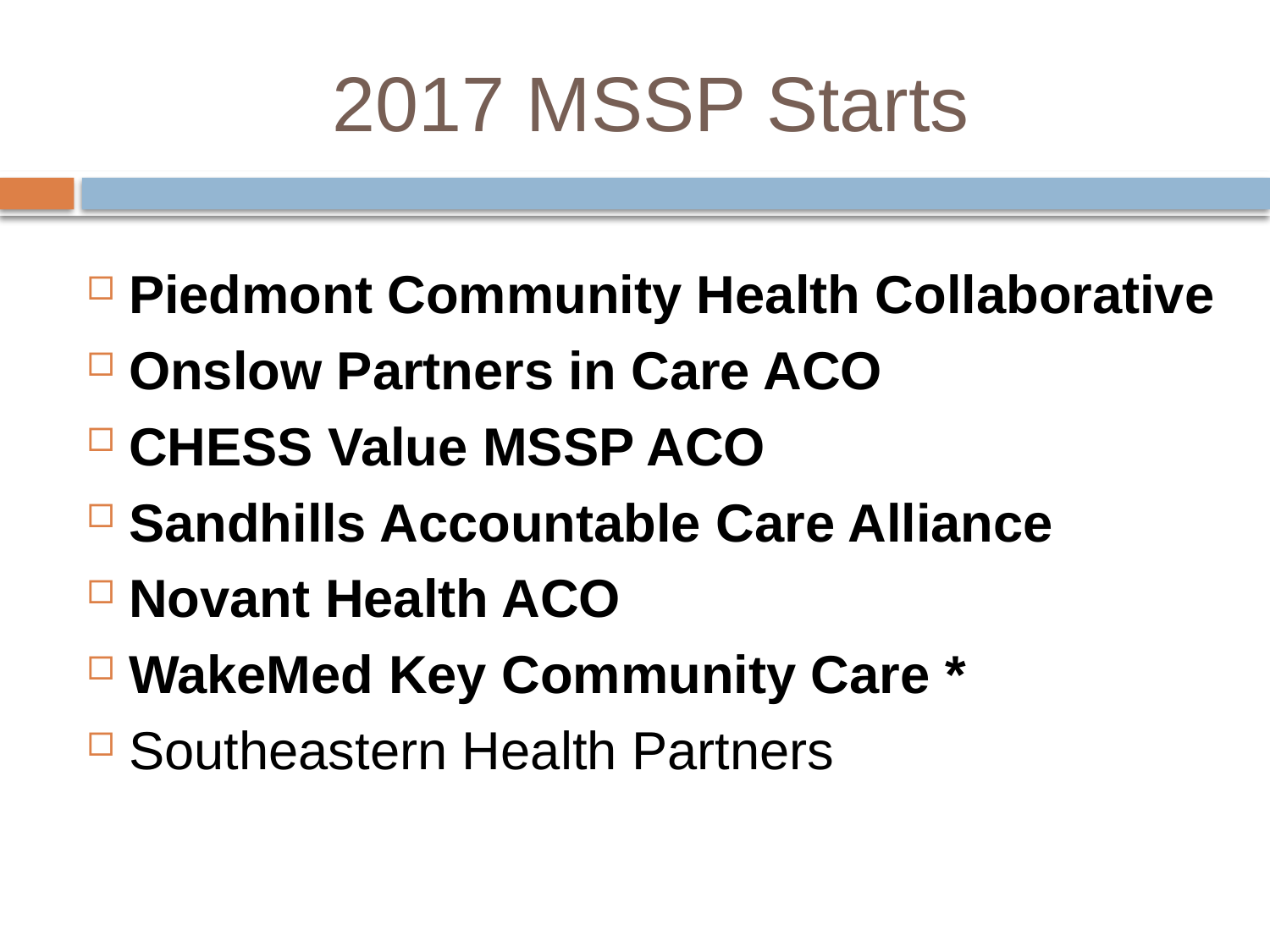

# 2017 MSSP Starts
Piedmont Community Health Collaborative
Onslow Partners in Care ACO
CHESS Value MSSP ACO
Sandhills Accountable Care Alliance
Novant Health ACO
WakeMed Key Community Care *
Southeastern Health Partners